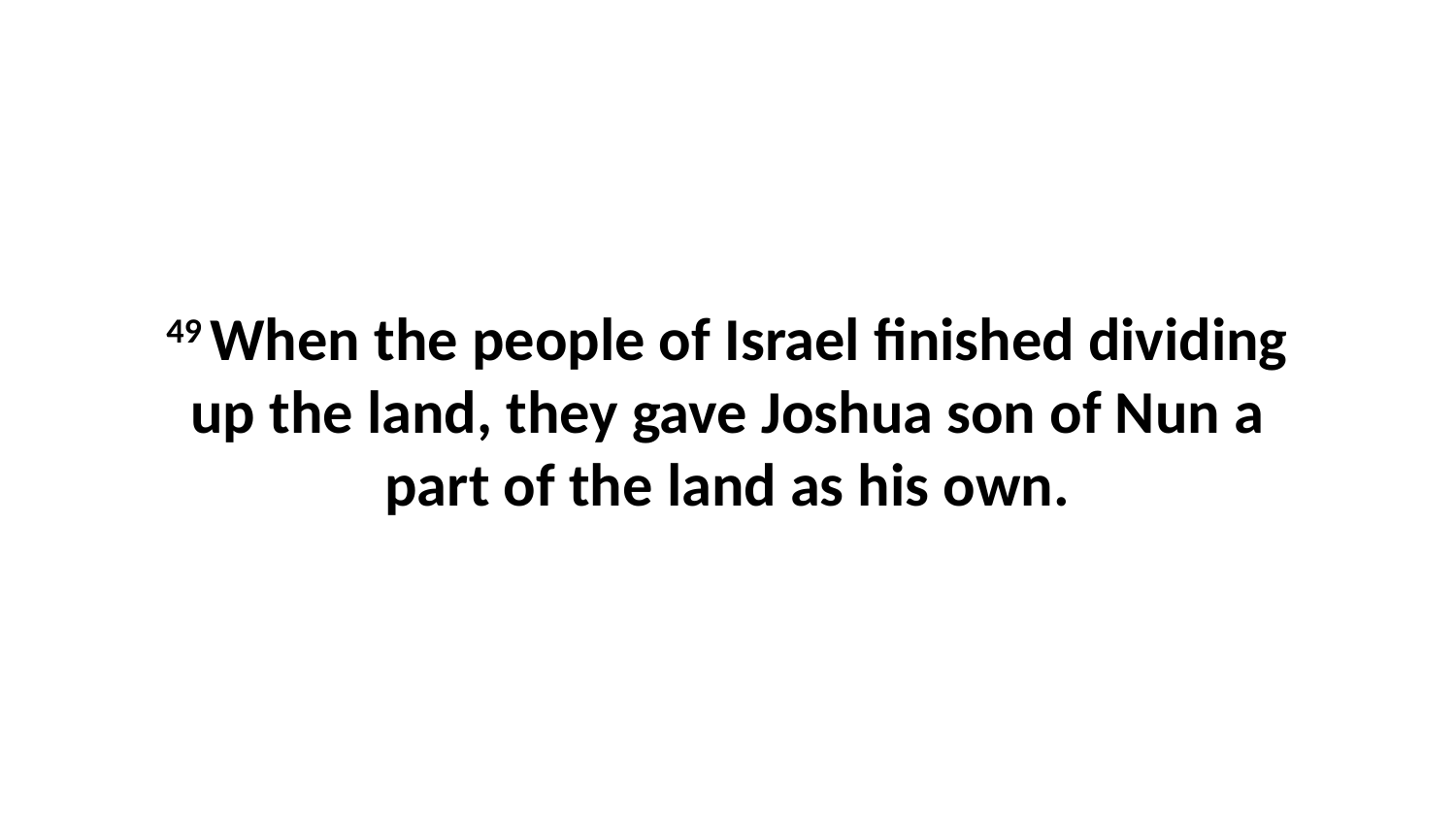

49 When the people of Israel finished dividing up the land, they gave Joshua son of Nun a part of the land as his own.